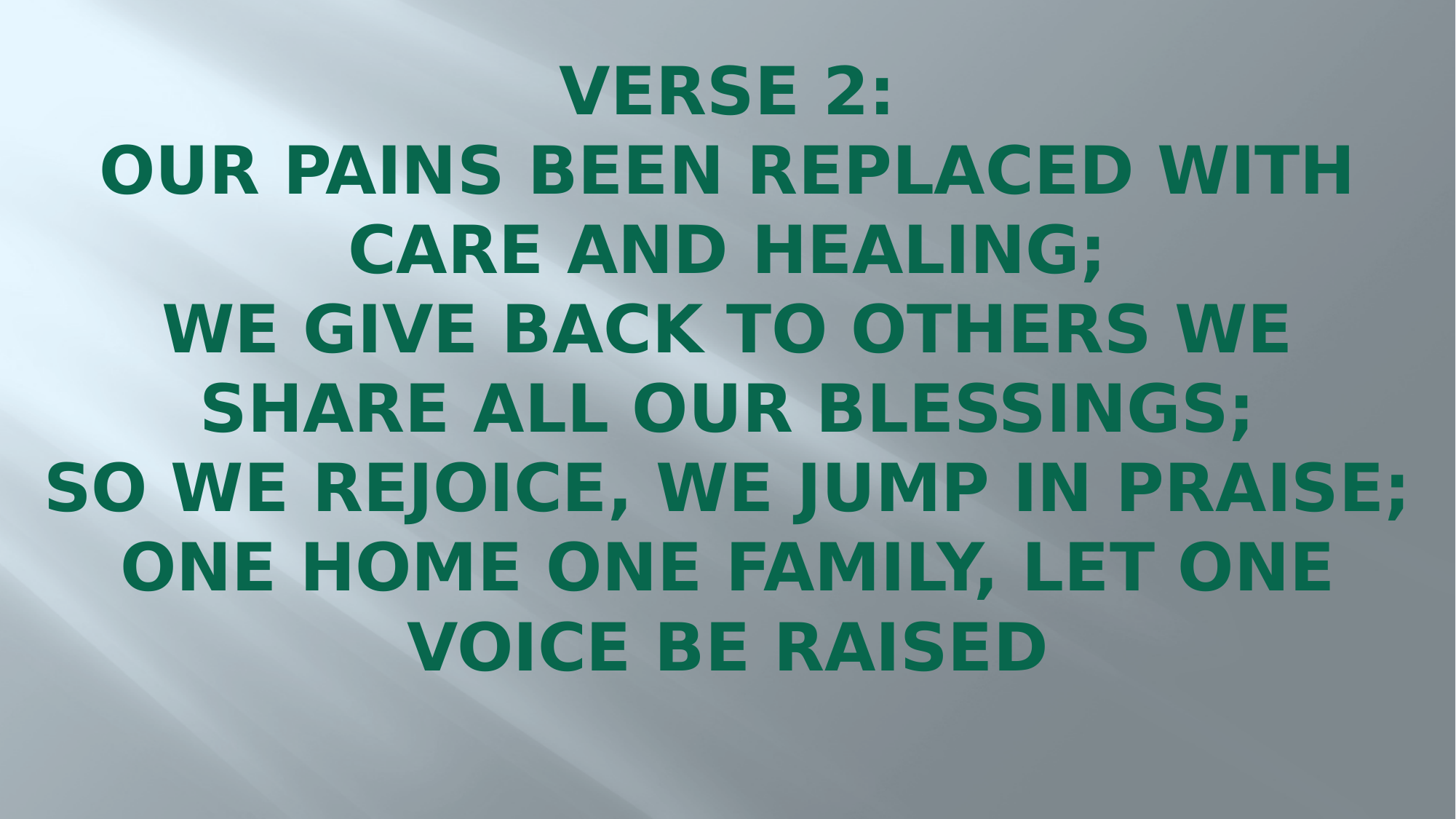

# VERSE 2: Our pains been replaced with care and healing; We give back to others we share all our blessings; So we rejoice, we jump in praise; One home one family, let one voice be raised